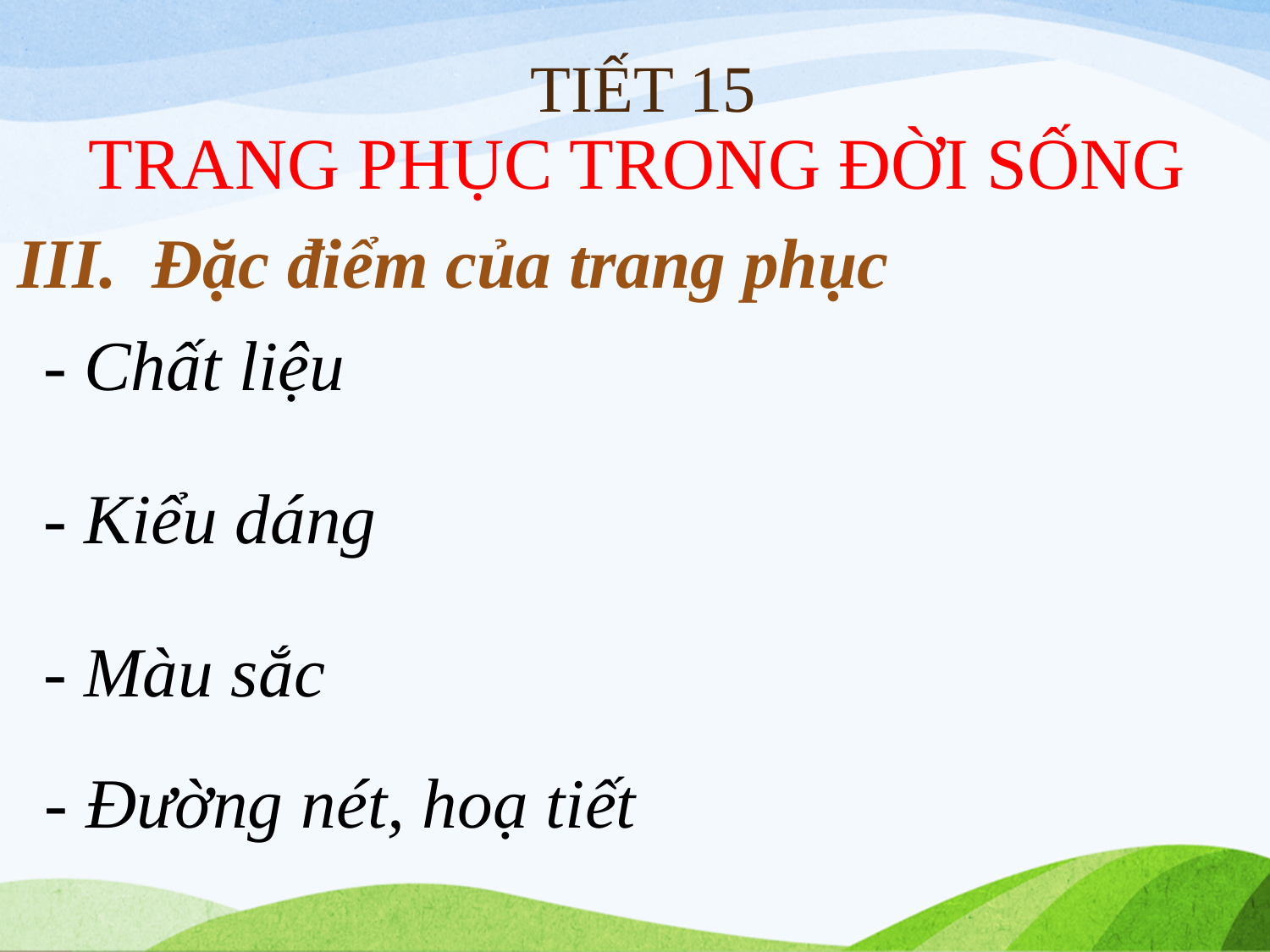

# TIẾT 15 TRANG PHỤC TRONG ĐỜI SỐNG
III.  Đặc điểm của trang phục
- Chất liệu
- Kiểu dáng
- Màu sắc
- Đường nét, hoạ tiết